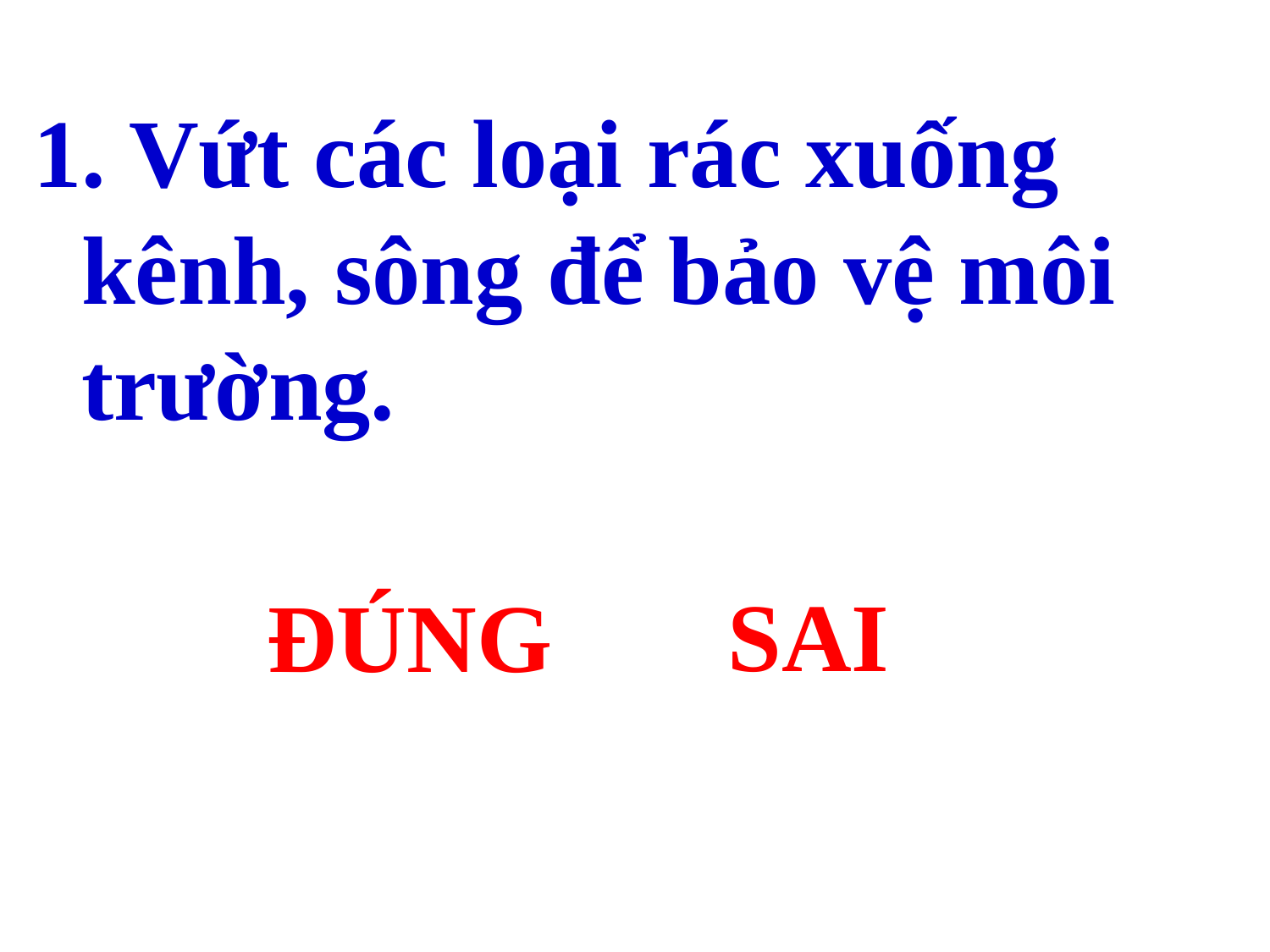

1. Vứt các loại rác xuống kênh, sông để bảo vệ môi trường.
SAI
ĐÚNG